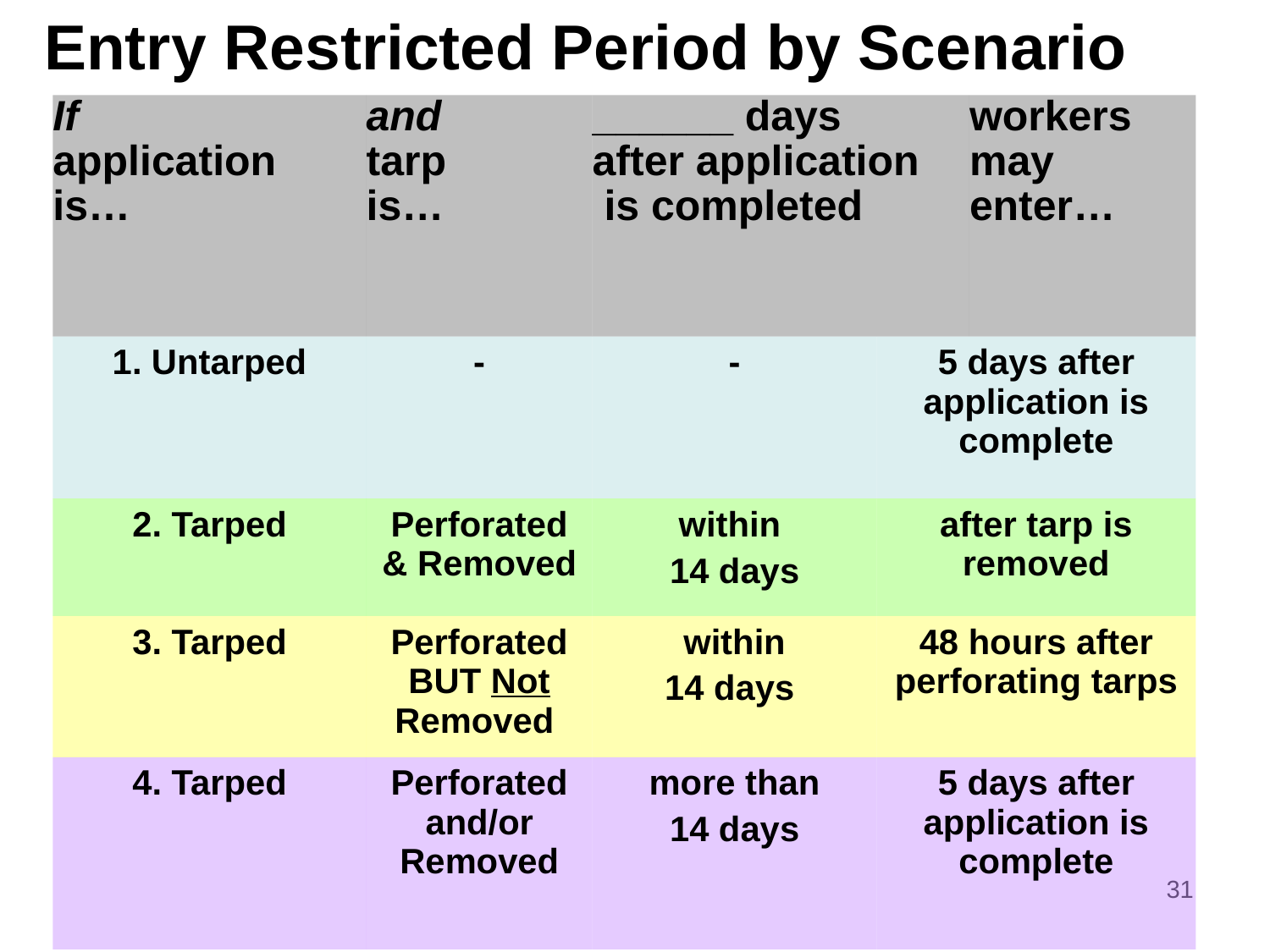

Entry Restricted Period by Scenario
| If application is… | and tarp is… | \_\_\_\_\_\_ days after application is completed |  | workers may enter… |
| --- | --- | --- | --- | --- |
| 1. Untarped | - | - | 5 days after application is complete |  |
| 2. Tarped | Perforated & Removed | within 14 days | after tarp is removed |  |
| 3. Tarped | Perforated BUT Not Removed | within 14 days | 48 hours after perforating tarps |  |
| 4. Tarped | Perforated and/or Removed | more than 14 days | 5 days after application is complete |  |

31